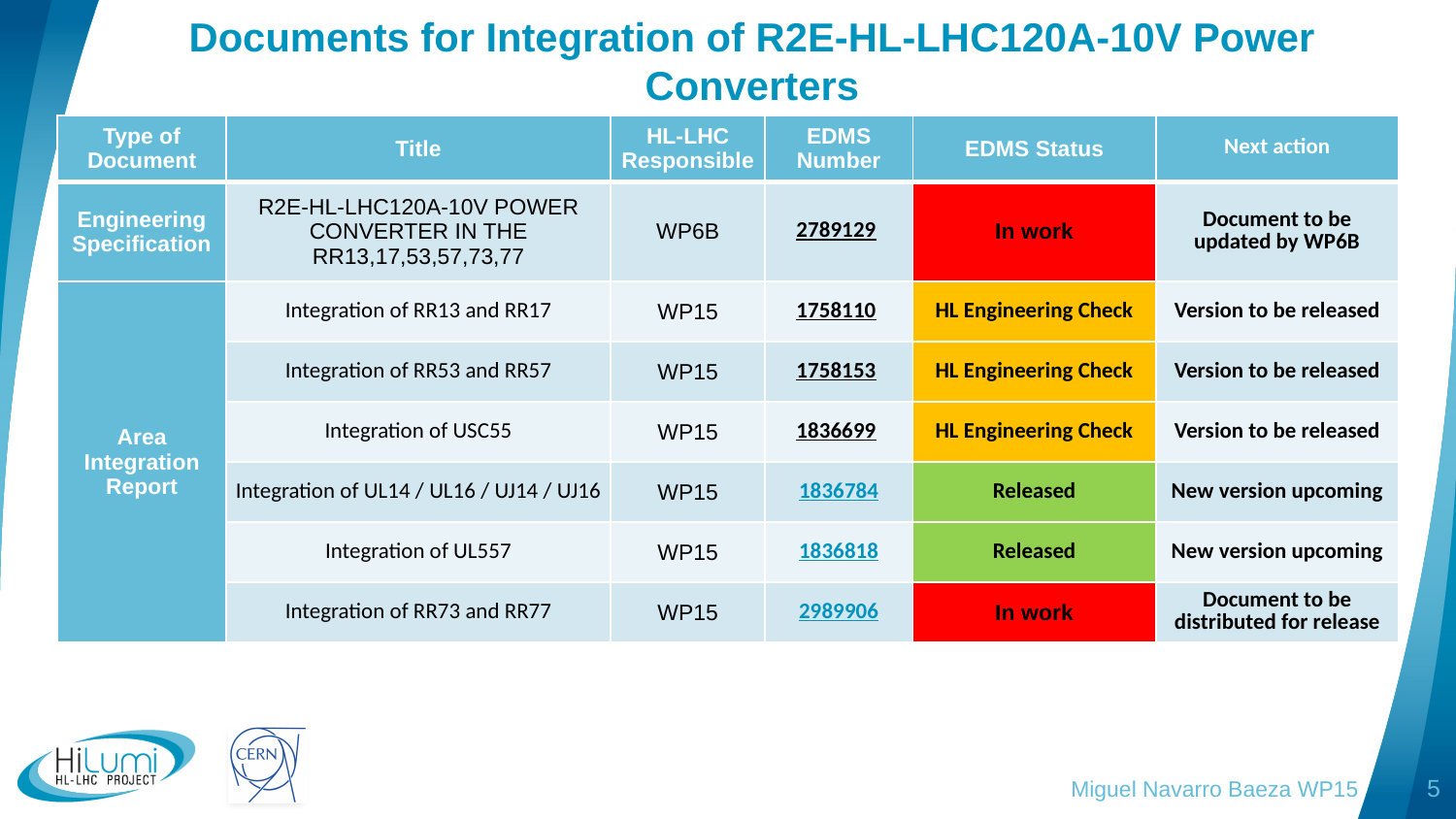

Documents for Integration of R2E-HL-LHC120A-10V Power Converters
| Type of Document | Title | HL-LHC Responsible | EDMS Number | EDMS Status | Next action |
| --- | --- | --- | --- | --- | --- |
| Engineering Specification | R2E-HL-LHC120A-10V POWER CONVERTER IN THE RR13,17,53,57,73,77 | WP6B | 2789129 | In work | Document to be updated by WP6B |
| Area Integration Report | Integration of RR13 and RR17 | WP15 | 1758110 | HL Engineering Check | Version to be released |
|  | Integration of RR53 and RR57 | WP15 | 1758153 | HL Engineering Check | Version to be released |
|  | Integration of USC55 | WP15 | 1836699 | HL Engineering Check | Version to be released |
|  | Integration of UL14 / UL16 / UJ14 / UJ16 | WP15 | 1836784 | Released | New version upcoming |
|  | Integration of UL557 | WP15 | 1836818 | Released | New version upcoming |
|  | Integration of RR73 and RR77 | WP15 | 2989906 | In work | Document to be distributed for release |
Miguel Navarro Baeza WP15
5